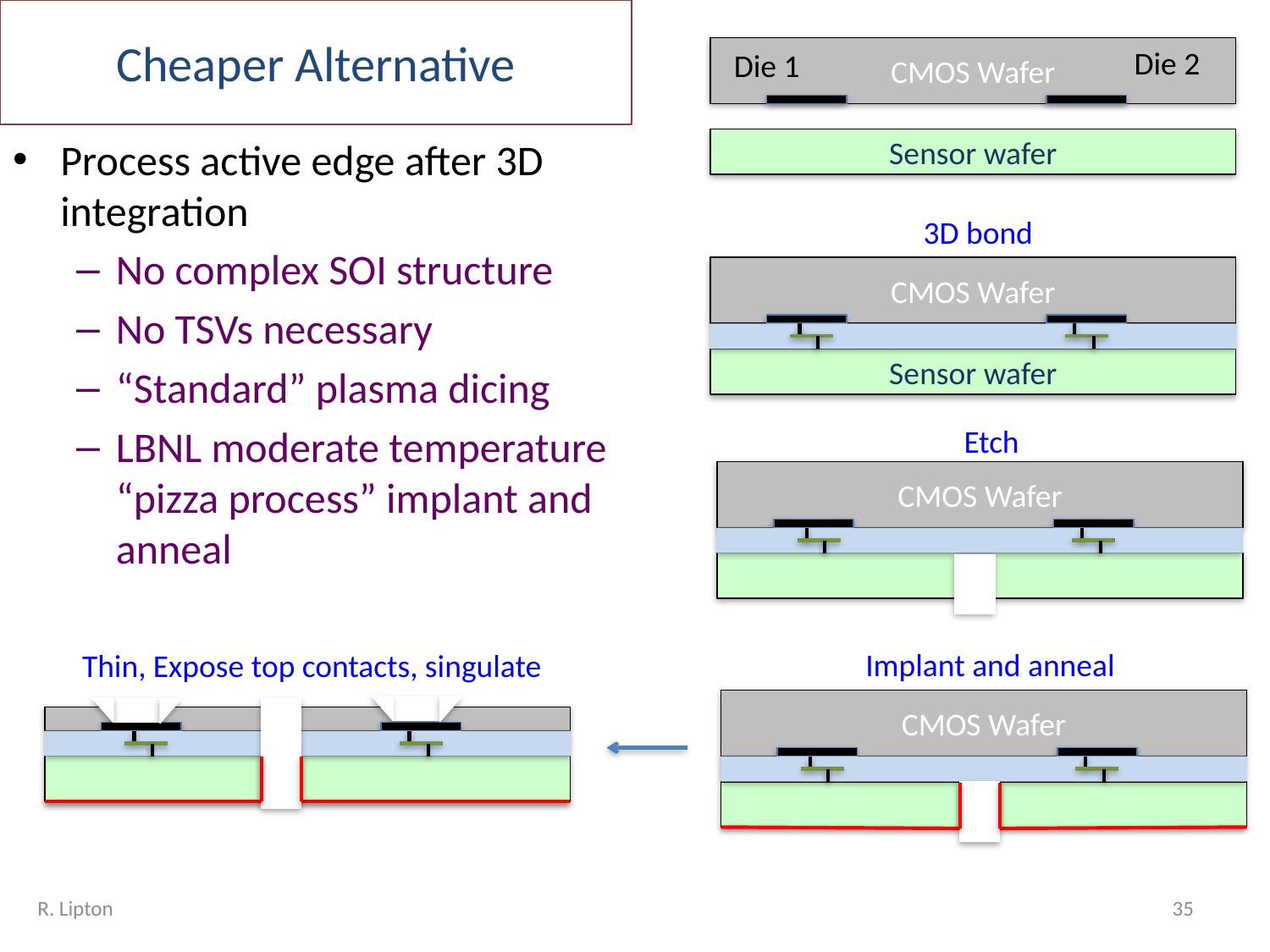

# Cheaper Alternative
Die 2
CMOS Wafer
Die 1

Process active edge after 3D integration
No complex SOI structure
No TSVs necessary
“Standard” plasma dicing
LBNL moderate temperature “pizza process” implant and anneal

Sensor wafer
3D bond
CMOS Wafer

Sensor wafer
Etch
CMOS Wafer

Implant and anneal
Thin, Expose top contacts, singulate
CMOS Wafer

R. Lipton
35